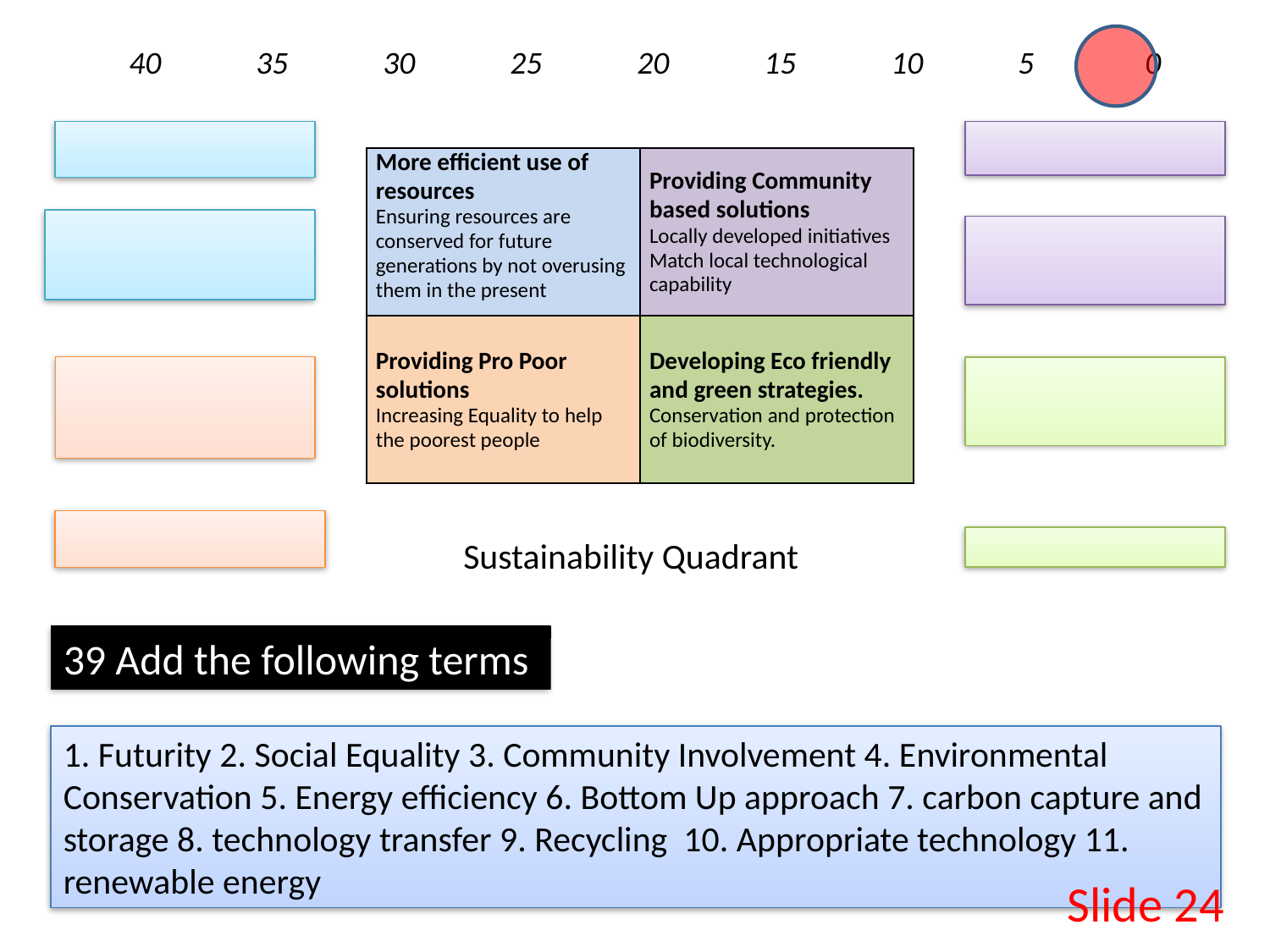

40	35	30	25	20	15	10	5	0

| More efficient use of resources Ensuring resources are conserved for future generations by not overusing them in the present | Providing Community based solutions Locally developed initiatives Match local technological capability |
| --- | --- |
| Providing Pro Poor solutions Increasing Equality to help the poorest people | Developing Eco friendly and green strategies. Conservation and protection of biodiversity. |

Sustainability Quadrant

39 Add the following terms
1. Futurity 2. Social Equality 3. Community Involvement 4. Environmental Conservation 5. Energy efficiency 6. Bottom Up approach 7. carbon capture and storage 8. technology transfer 9. Recycling  10. Appropriate technology 11. renewable energy
Slide 24